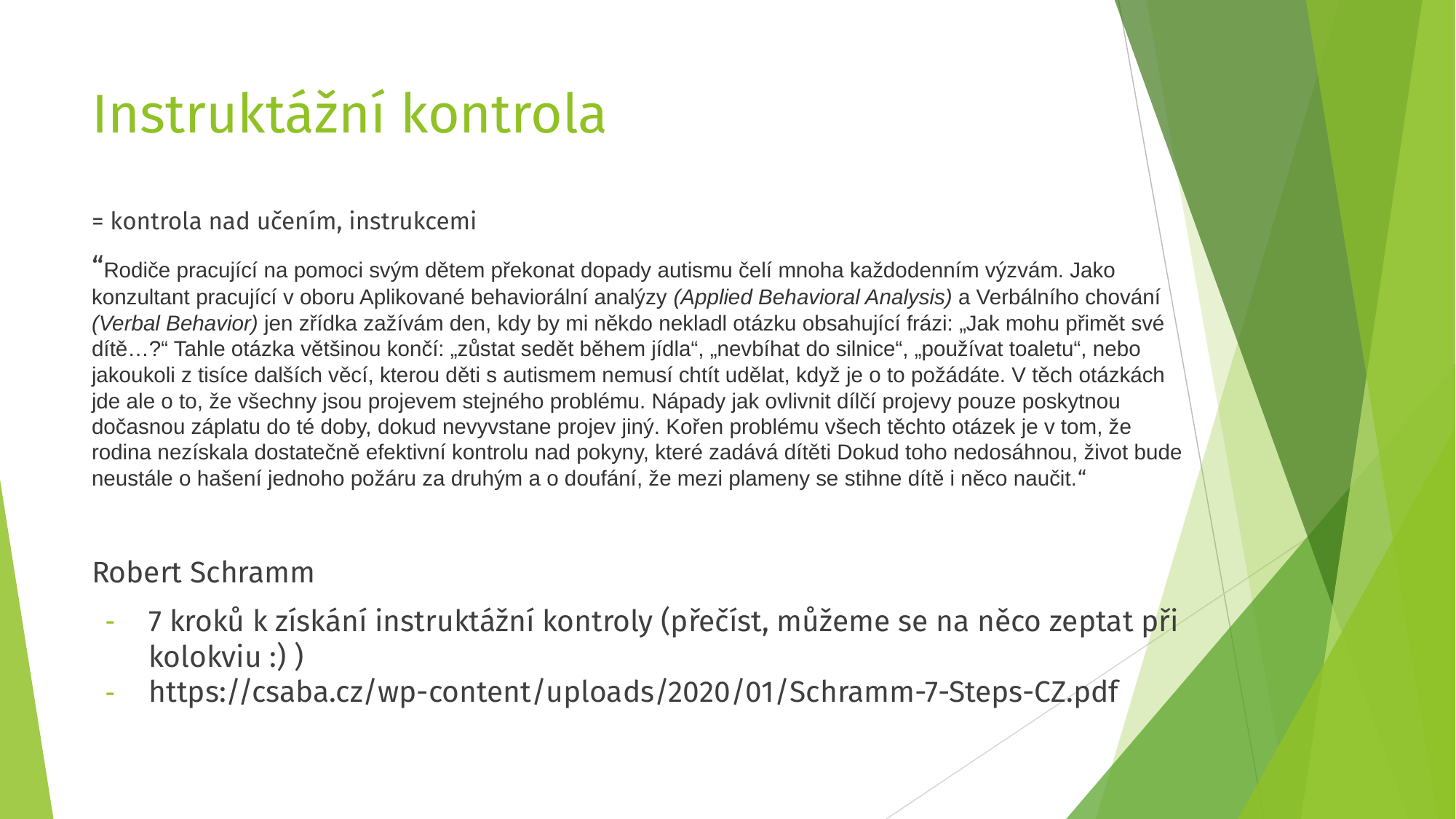

# Instruktážní kontrola
= kontrola nad učením, instrukcemi
“Rodiče pracující na pomoci svým dětem překonat dopady autismu čelí mnoha každodenním výzvám. Jako konzultant pracující v oboru Aplikované behaviorální analýzy (Applied Behavioral Analysis) a Verbálního chování (Verbal Behavior) jen zřídka zažívám den, kdy by mi někdo nekladl otázku obsahující frázi: „Jak mohu přimět své dítě…?“ Tahle otázka většinou končí: „zůstat sedět během jídla“, „nevbíhat do silnice“, „používat toaletu“, nebo jakoukoli z tisíce dalších věcí, kterou děti s autismem nemusí chtít udělat, když je o to požádáte. V těch otázkách jde ale o to, že všechny jsou projevem stejného problému. Nápady jak ovlivnit dílčí projevy pouze poskytnou dočasnou záplatu do té doby, dokud nevyvstane projev jiný. Kořen problému všech těchto otázek je v tom, že rodina nezískala dostatečně efektivní kontrolu nad pokyny, které zadává dítěti Dokud toho nedosáhnou, život bude neustále o hašení jednoho požáru za druhým a o doufání, že mezi plameny se stihne dítě i něco naučit.“

Robert Schramm
7 kroků k získání instruktážní kontroly (přečíst, můžeme se na něco zeptat při kolokviu :) )
https://csaba.cz/wp-content/uploads/2020/01/Schramm-7-Steps-CZ.pdf